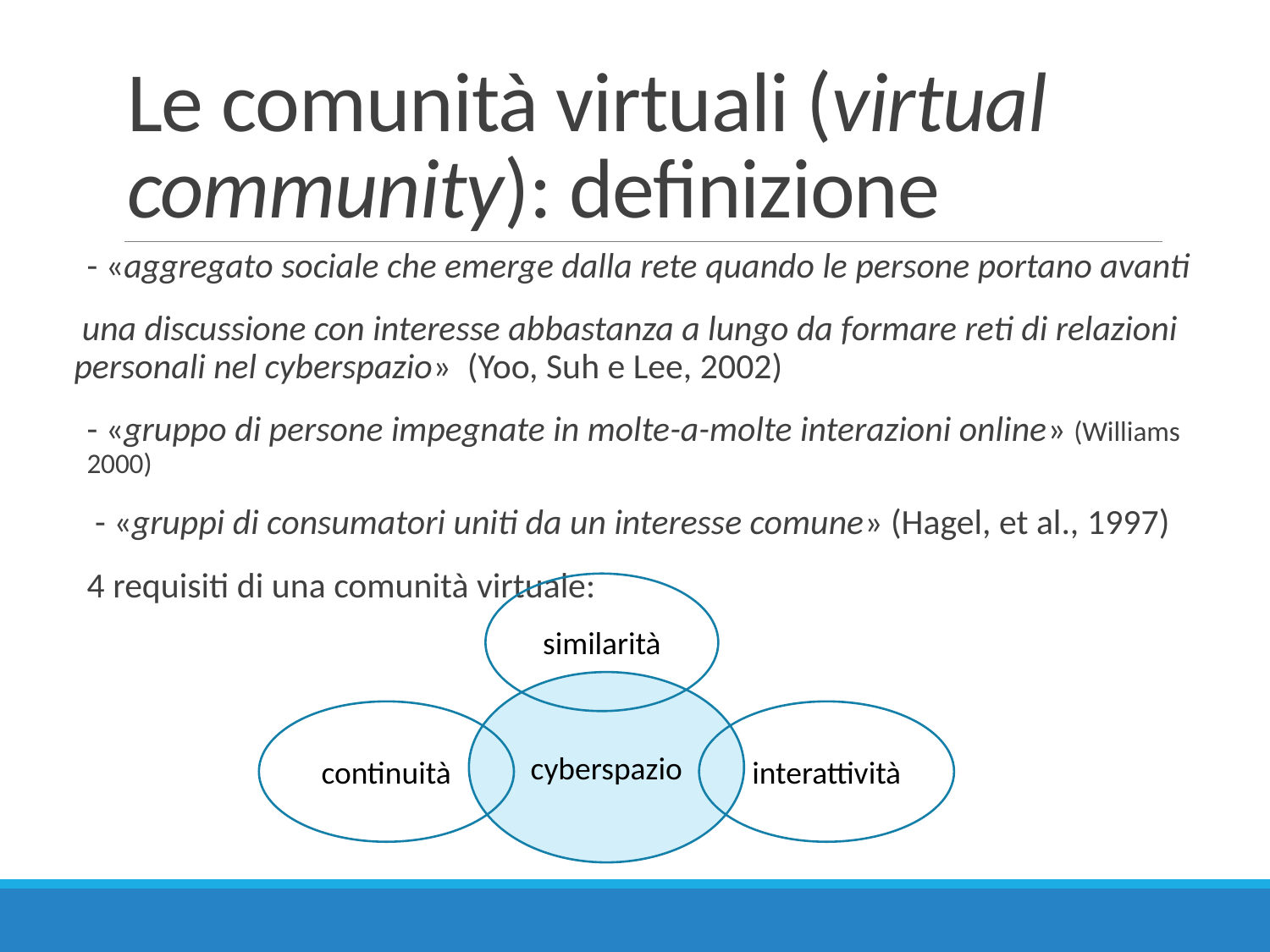

# Le comunità virtuali (virtual community): definizione
- «aggregato sociale che emerge dalla rete quando le persone portano avanti
una discussione con interesse abbastanza a lungo da formare reti di relazioni personali nel cyberspazio»  (Yoo, Suh e Lee, 2002)
- «gruppo di persone impegnate in molte-a-molte interazioni online» (Williams 2000)
 - «gruppi di consumatori uniti da un interesse comune» (Hagel, et al., 1997)
4 requisiti di una comunità virtuale:
similarità
cyberspazio
continuità
interattività